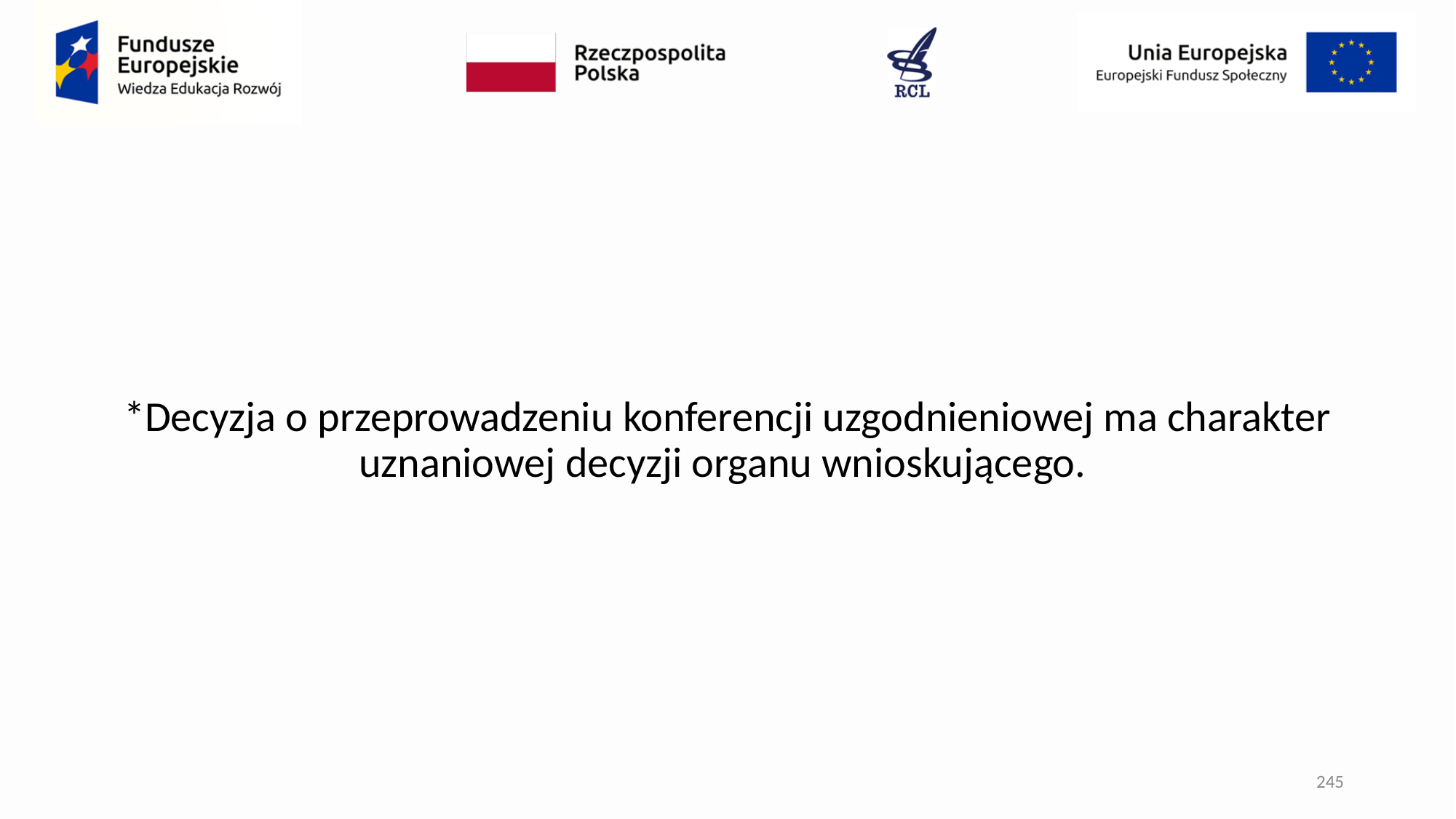

*Decyzja o przeprowadzeniu konferencji uzgodnieniowej ma charakter uznaniowej decyzji organu wnioskującego.
245